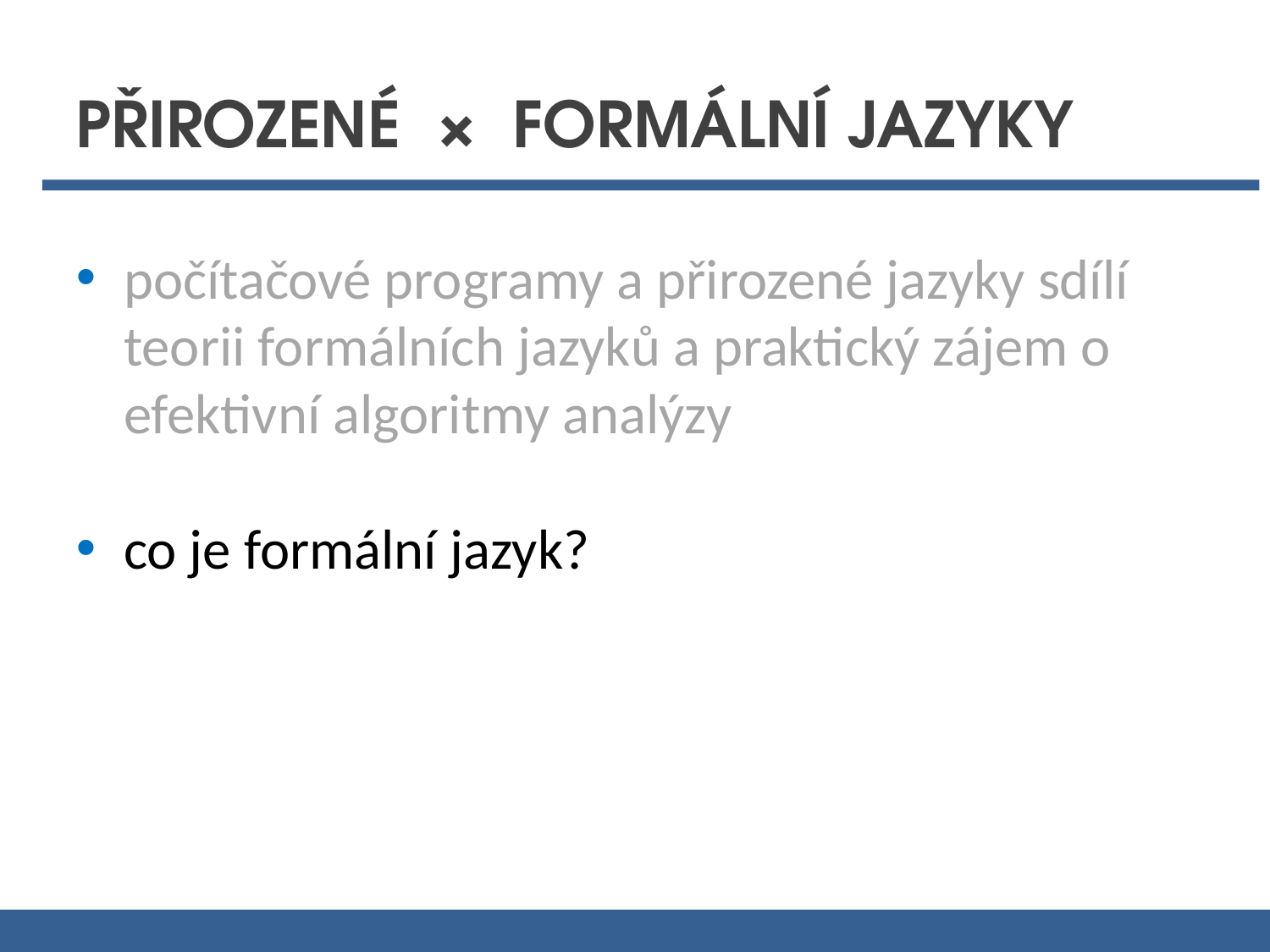

přirozené  ×  formální jazyky

počítačové programy a přirozené jazyky sdílí teorii formálních jazyků a praktický zájem o efektivní algoritmy analýzy

co je formální jazyk?